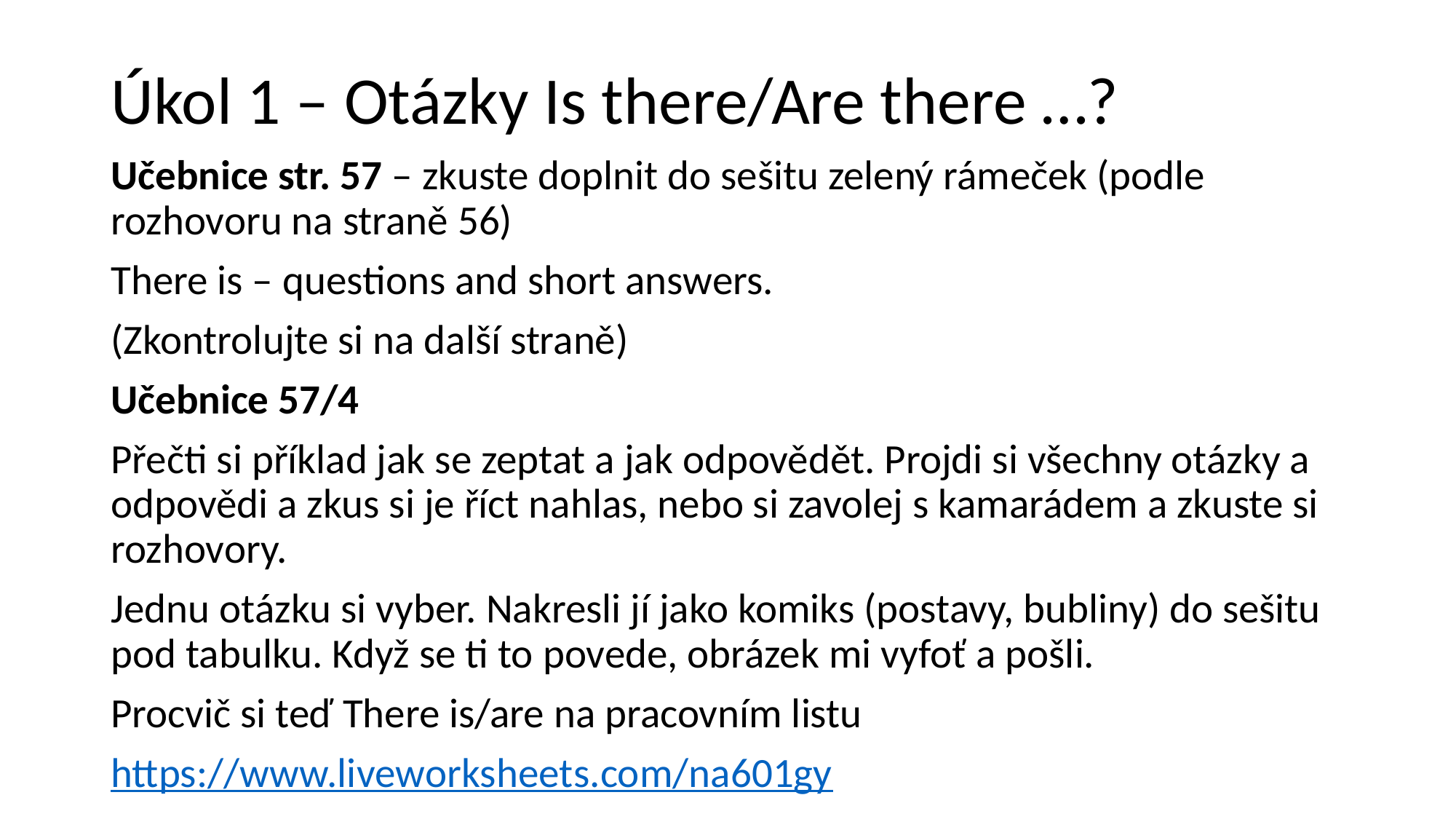

# Úkol 1 – Otázky Is there/Are there …?
Učebnice str. 57 – zkuste doplnit do sešitu zelený rámeček (podle rozhovoru na straně 56)
There is – questions and short answers.
(Zkontrolujte si na další straně)
Učebnice 57/4
Přečti si příklad jak se zeptat a jak odpovědět. Projdi si všechny otázky a odpovědi a zkus si je říct nahlas, nebo si zavolej s kamarádem a zkuste si rozhovory.
Jednu otázku si vyber. Nakresli jí jako komiks (postavy, bubliny) do sešitu pod tabulku. Když se ti to povede, obrázek mi vyfoť a pošli.
Procvič si teď There is/are na pracovním listu
https://www.liveworksheets.com/na601gy